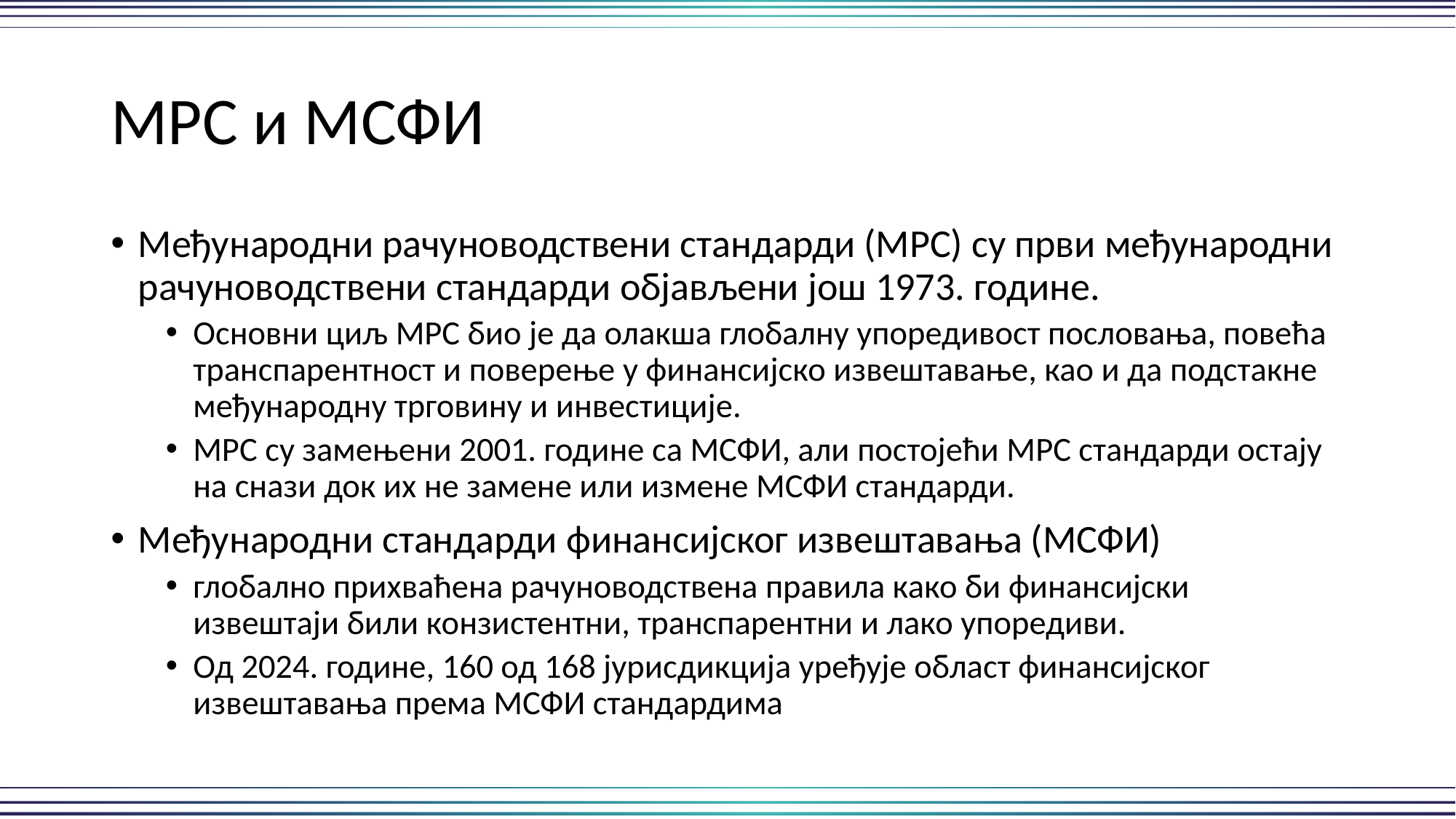

# МРС и МСФИ
Међународни рачуноводствени стандарди (МРС) су први међународни рачуноводствени стандарди објављени још 1973. године.
Основни циљ МРС био је да олакша глобалну упоредивост пословања, повећа транспарентност и поверење у финансијско извештавање, као и да подстакне међународну трговину и инвестиције.
МРС су замењени 2001. године са МСФИ, али постојећи МРС стандарди остају на снази док их не замене или измене МСФИ стандарди.
Међународни стандарди финансијског извештавања (МСФИ)
глобално прихваћена рачуноводствена правила како би финансијски извештаји били конзистентни, транспарентни и лако упоредиви.
Од 2024. године, 160 од 168 јурисдикција уређује област финансијског извештавања према МСФИ стандардима